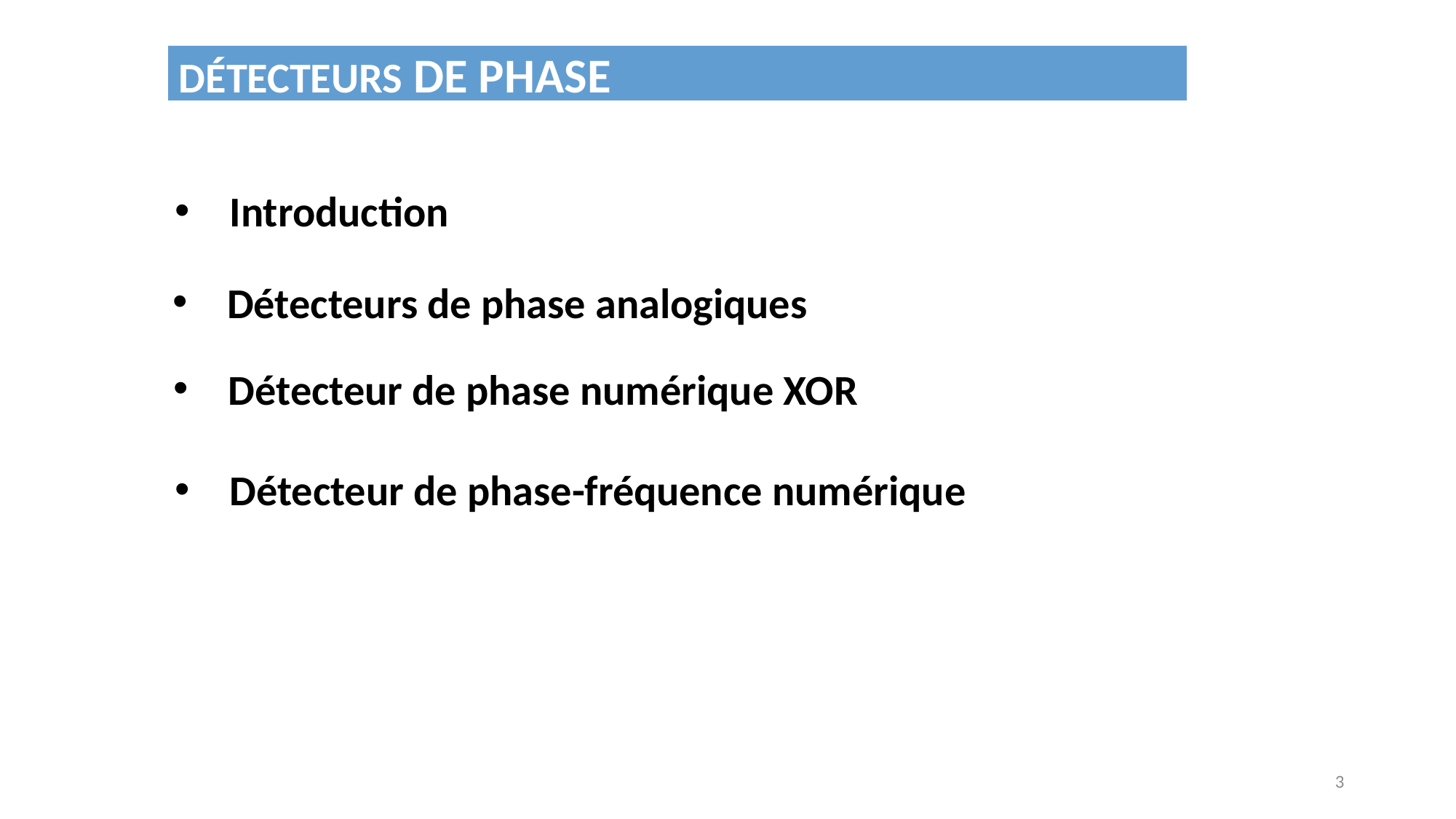

DÉTECTEURS DE PHASE
Introduction
Détecteurs de phase analogiques
Détecteur de phase numérique XOR
Détecteur de phase-fréquence numérique
3